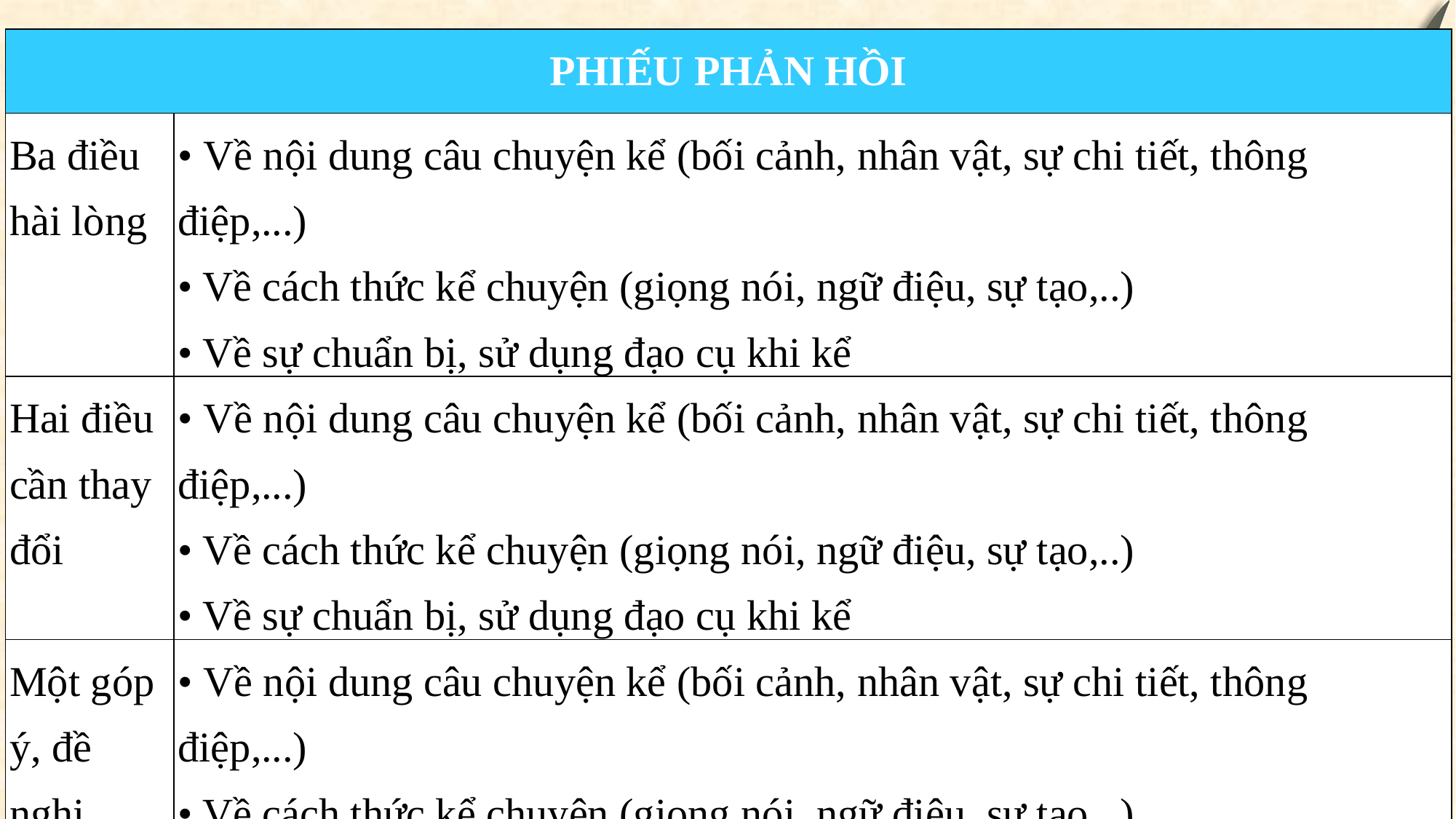

| PHIẾU PHẢN HỒI |  |
| --- | --- |
| Ba điều hài lòng | • Về nội dung câu chuyện kể (bối cảnh, nhân vật, sự chi tiết, thông điệp,...) • Về cách thức kể chuyện (giọng nói, ngữ điệu, sự tạo,..) • Về sự chuẩn bị, sử dụng đạo cụ khi kể |
| Hai điều cần thay đổi | • Về nội dung câu chuyện kể (bối cảnh, nhân vật, sự chi tiết, thông điệp,...) • Về cách thức kể chuyện (giọng nói, ngữ điệu, sự tạo,..) • Về sự chuẩn bị, sử dụng đạo cụ khi kể |
| Một góp ý, đề nghị | • Về nội dung câu chuyện kể (bối cảnh, nhân vật, sự chi tiết, thông điệp,...) • Về cách thức kể chuyện (giọng nói, ngữ điệu, sự tạo,..) • Về sự chuẩn bị, sử dụng đạo cụ khi kể |